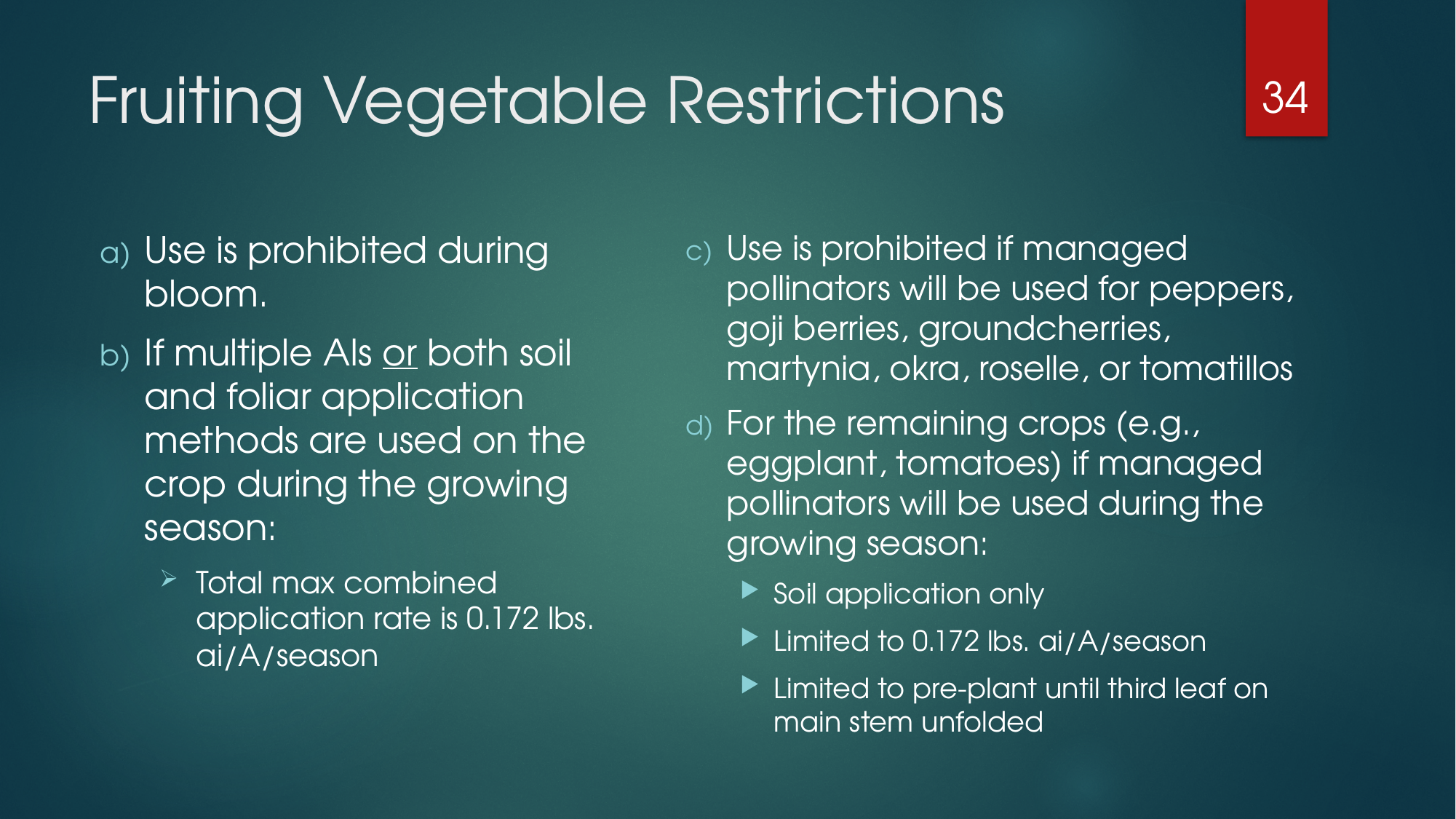

34
# Fruiting Vegetable Restrictions
Use is prohibited if managed pollinators will be used for peppers, goji berries, groundcherries, martynia, okra, roselle, or tomatillos
For the remaining crops (e.g., eggplant, tomatoes) if managed pollinators will be used during the growing season:
Soil application only
Limited to 0.172 lbs. ai/A/season
Limited to pre-plant until third leaf on main stem unfolded

Use is prohibited during bloom.
If multiple AIs or both soil and foliar application methods are used on the crop during the growing season:
Total max combined application rate is 0.172 lbs. ai/A/season